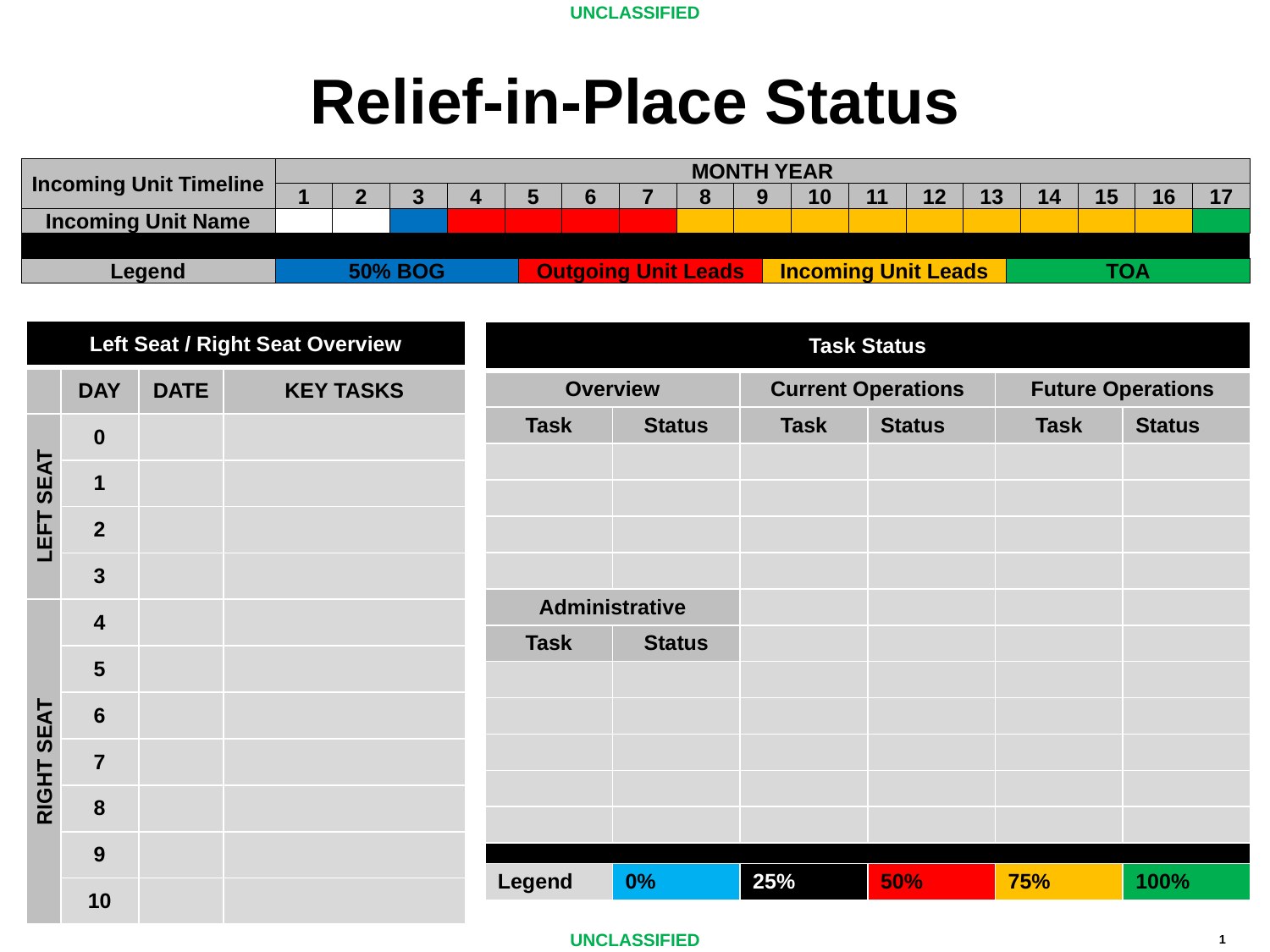

# Relief-in-Place Status
| Incoming Unit Timeline | MONTH YEAR |  |  |  |  |  |  |  |  |  |  |  |  |  |  |  |  |  |  |  |
| --- | --- | --- | --- | --- | --- | --- | --- | --- | --- | --- | --- | --- | --- | --- | --- | --- | --- | --- | --- | --- |
|  | 1 | 2 | 3 | 4 | 5 |  | 6 | 7 | 8 | 9 |  | 10 | 11 | 12 | 13 |  | 14 | 15 | 16 | 17 |
| Incoming Unit Name |  |  |  |  |  |  |  |  |  |  |  |  |  |  |  |  |  |  |  |  |
|  |  |  |  |  |  |  |  |  |  |  |  |  |  |  |  |  |  |  |  |  |
| Legend | 50% BOG |  |  |  |  | Outgoing Unit Leads |  |  |  |  | Incoming Unit Leads |  |  |  |  | TOA |  |  |  |  |
| Left Seat / Right Seat Overview |  |  |  |
| --- | --- | --- | --- |
|  | DAY | DATE | KEY TASKS |
| LEFT SEAT | 0 |  |  |
|  | 1 |  |  |
|  | 2 |  |  |
|  | 3 |  |  |
| RIGHT SEAT | 4 |  |  |
|  | 5 |  |  |
|  | 6 |  |  |
|  | 7 |  |  |
|  | 8 |  |  |
|  | 9 |  |  |
|  | 10 |  |  |
| Task Status |  |  |  |  |  |
| --- | --- | --- | --- | --- | --- |
| Overview |  | Current Operations |  | Future Operations |  |
| Task | Status | Task | Status | Task | Status |
|  |  |  |  |  |  |
|  |  |  |  |  |  |
|  |  |  |  |  |  |
|  |  |  |  |  |  |
| Administrative |  |  |  |  |  |
| Task | Status |  |  |  |  |
|  |  |  |  |  |  |
|  |  |  |  |  |  |
|  |  |  |  |  |  |
|  |  |  |  |  |  |
|  |  |  |  |  |  |
|  |  |  |  |  |  |
| Legend | 0% | 25% | 50% | 75% | 100% |